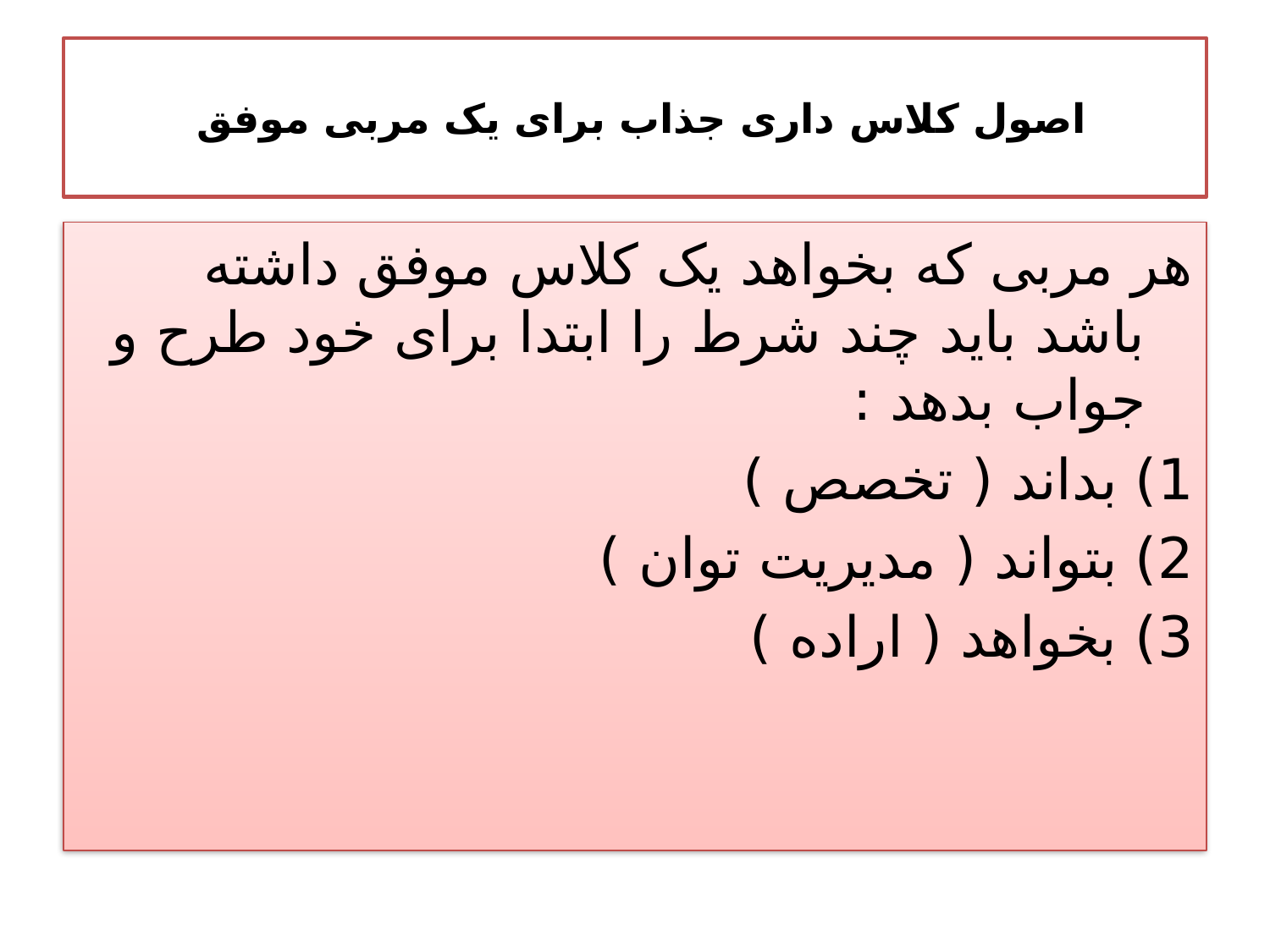

# اصول کلاس داری جذاب برای یک مربی موفق
هر مربی که بخواهد یک کلاس موفق داشته باشد باید چند شرط را ابتدا برای خود طرح و جواب بدهد :
1) بداند ( تخصص )
2) بتواند ( مدیریت توان )
3) بخواهد ( اراده )